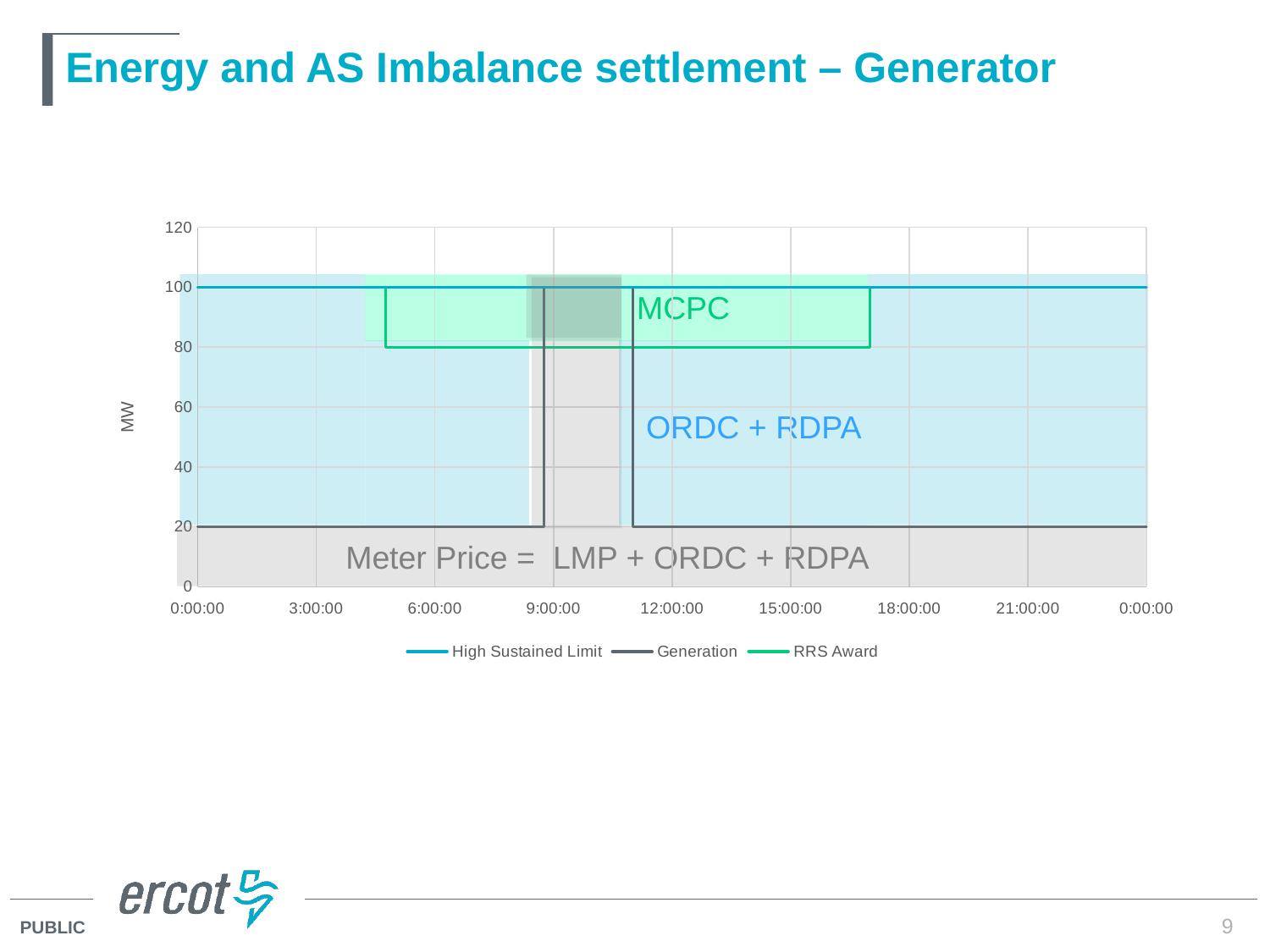

# Energy and AS Imbalance settlement – Generator

### Chart:

| Category | High Sustained Limit | Generation | RRS Award |
|---|---|---|---|

MCPC

ORDC + RDPA
Meter Price =  LMP + ORDC + RDPA
9